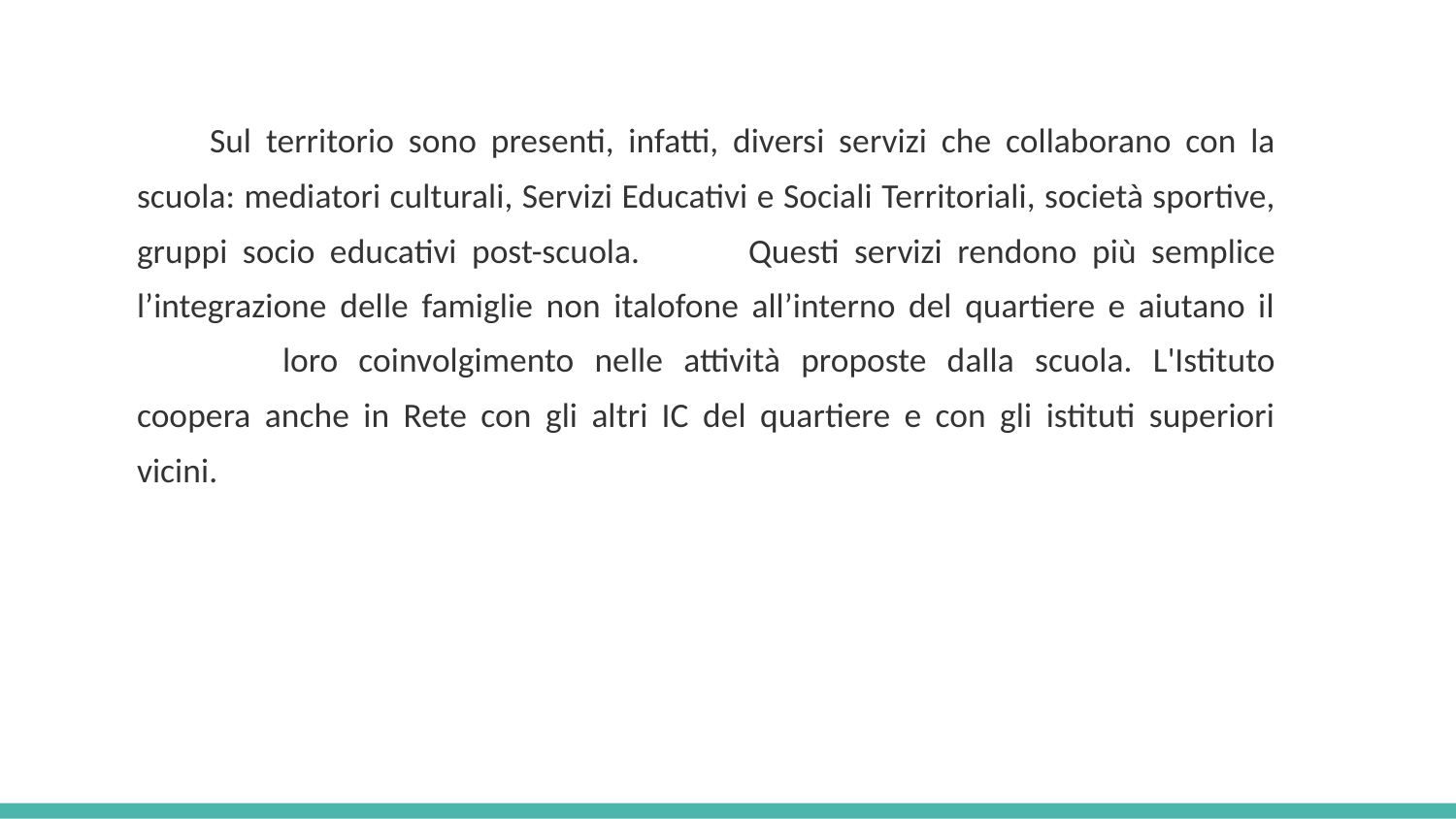

Sul territorio sono presenti, infatti, diversi servizi che collaborano con la scuola: mediatori culturali, Servizi Educativi e Sociali Territoriali, società sportive, gruppi socio educativi post-scuola. 	Questi servizi rendono più semplice l’integrazione delle famiglie non italofone all’interno del quartiere e aiutano il 	loro coinvolgimento nelle attività proposte dalla scuola. L'Istituto coopera anche in Rete con gli altri IC del quartiere e con gli istituti superiori vicini.